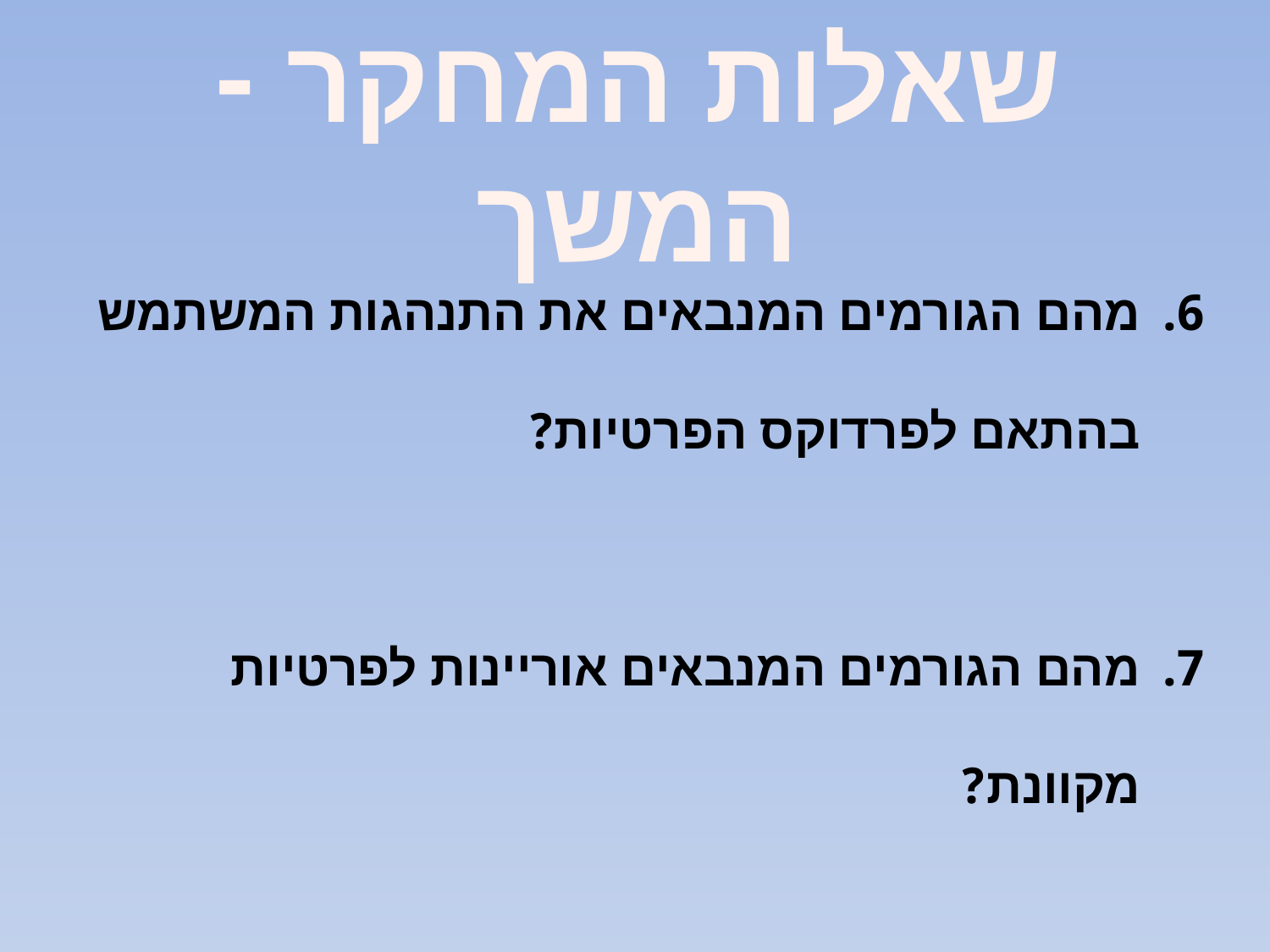

שאלות המחקר - המשך

מהם הגורמים המנבאים את התנהגות המשתמש בהתאם לפרדוקס הפרטיות?

מהם הגורמים המנבאים אוריינות לפרטיות מקוונת?